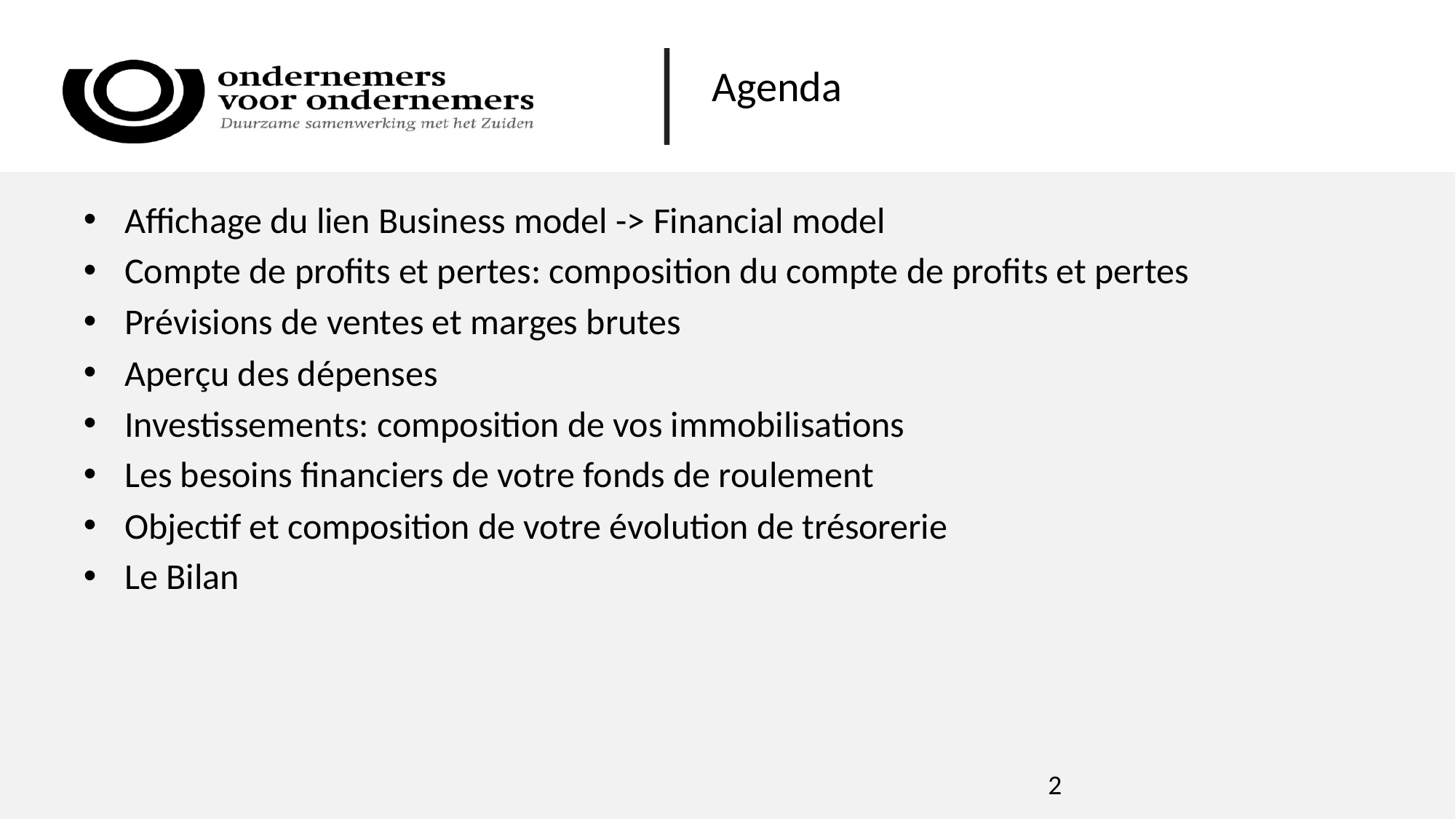

Agenda
Affichage du lien Business model -> Financial model
Compte de profits et pertes: composition du compte de profits et pertes
Prévisions de ventes et marges brutes
Aperçu des dépenses
Investissements: composition de vos immobilisations
Les besoins financiers de votre fonds de roulement
Objectif et composition de votre évolution de trésorerie
Le Bilan
2